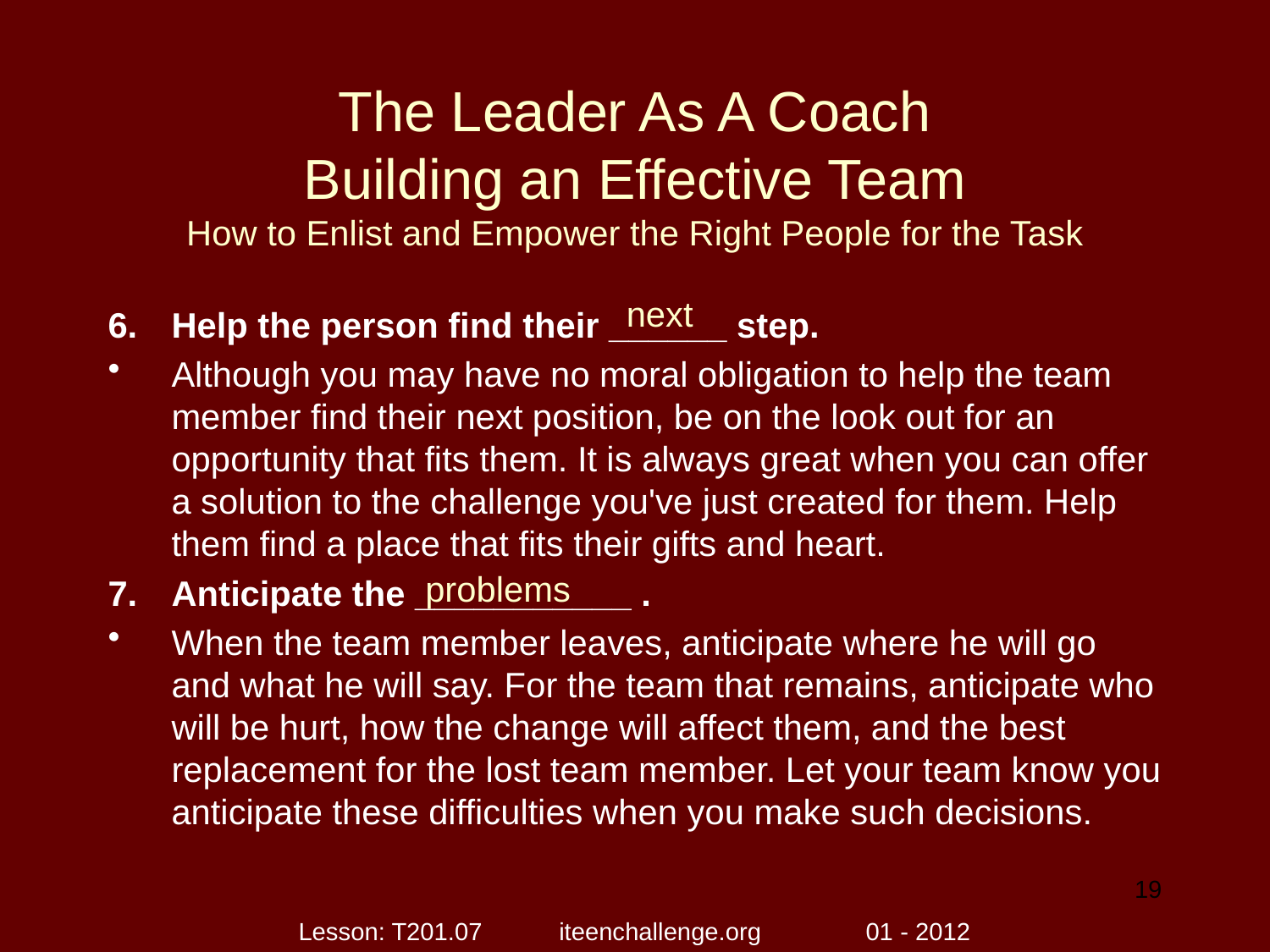

# The Leader As A Coach Building an Effective Team How to Enlist and Empower the Right People for the Task
next
Help the person find their ______ step.
Although you may have no moral obligation to help the team member find their next position, be on the look out for an opportunity that fits them. It is always great when you can offer a solution to the challenge you've just created for them. Help them find a place that fits their gifts and heart.
Anticipate the ___________ .
When the team member leaves, anticipate where he will go and what he will say. For the team that remains, anticipate who will be hurt, how the change will affect them, and the best replacement for the lost team member. Let your team know you anticipate these difficulties when you make such decisions.
problems
19
Lesson: T201.07           iteenchallenge.org               01 - 2012